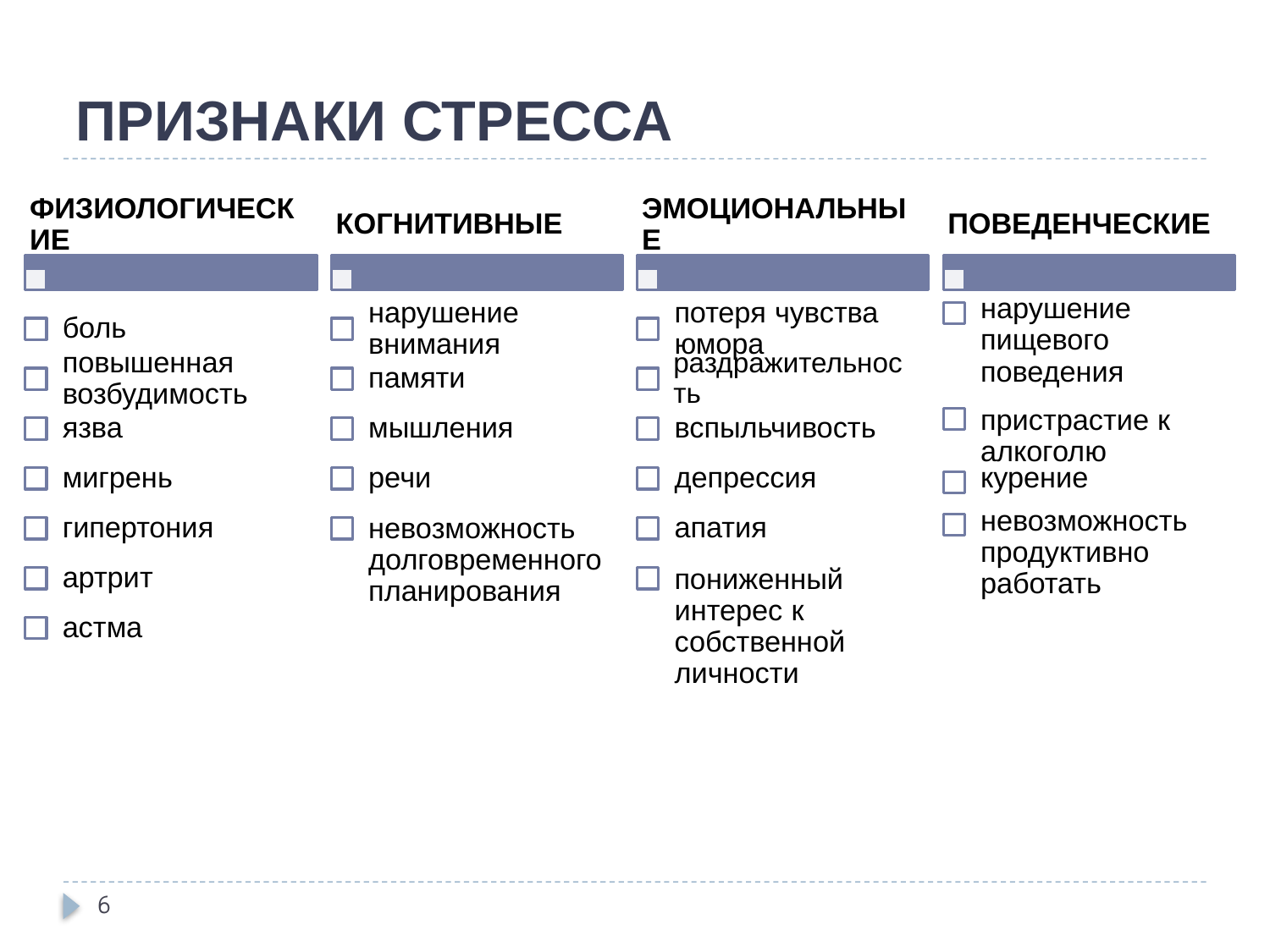

# ПРИЗНАКИ СТРЕССА
ФИЗИОЛОГИЧЕСКИЕ
боль
повышенная возбудимость
язва
мигрень
гипертония
артрит
астма
КОГНИТИВНЫЕ
нарушение внимания
памяти
мышления
речи
невозможность долговременного планирования
ЭМОЦИОНАЛЬНЫЕ
потеря чувства юмора
раздражительность
вспыльчивость
депрессия
апатия
пониженный интерес к собственной личности
ПОВЕДЕНЧЕСКИЕ
нарушение пищевого поведения
пристрастие к алкоголю
курение
невозможность продуктивно работать
6